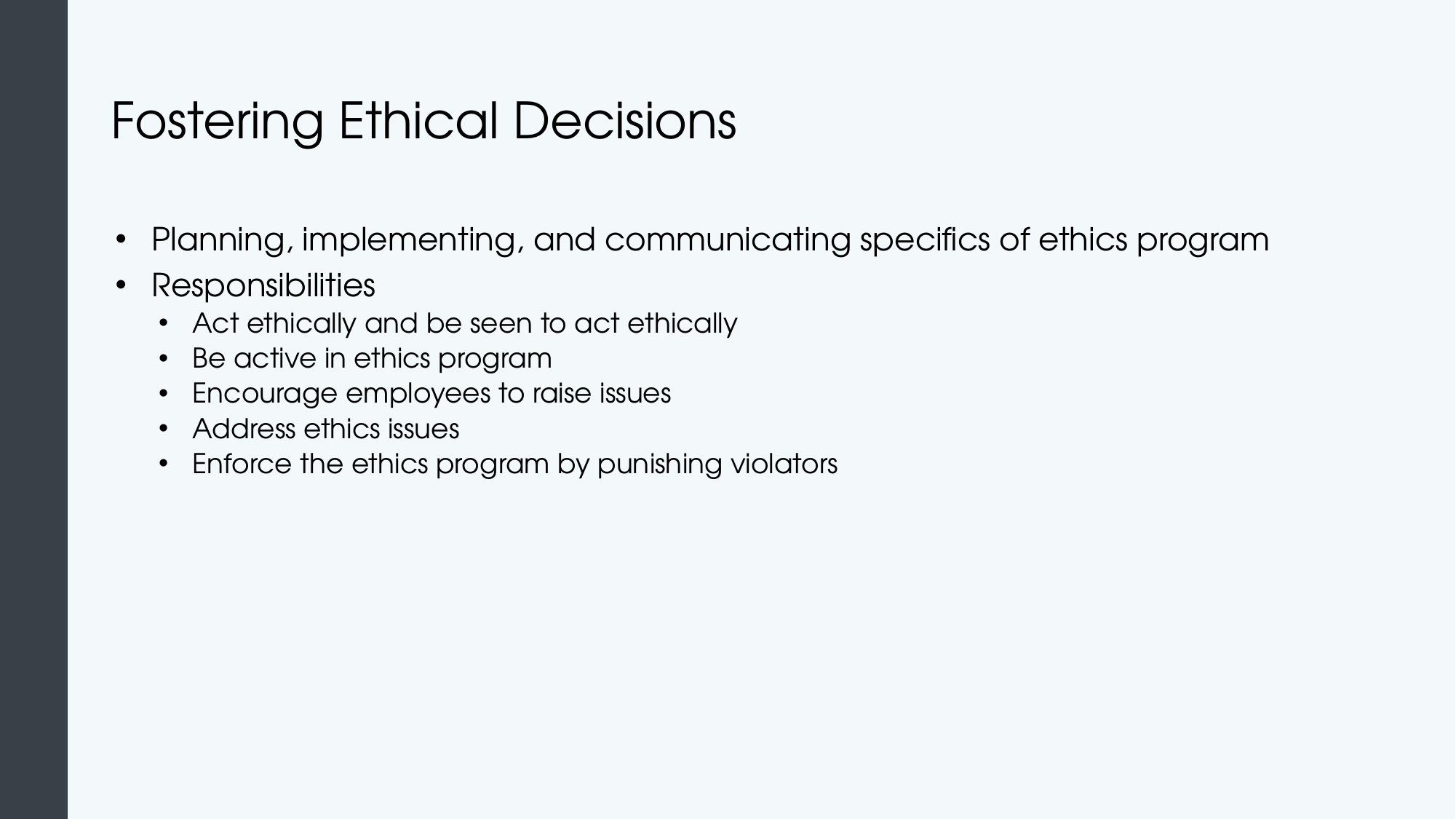

# Fostering Ethical Decisions
Planning, implementing, and communicating specifics of ethics program
Responsibilities
Act ethically and be seen to act ethically
Be active in ethics program
Encourage employees to raise issues
Address ethics issues
Enforce the ethics program by punishing violators